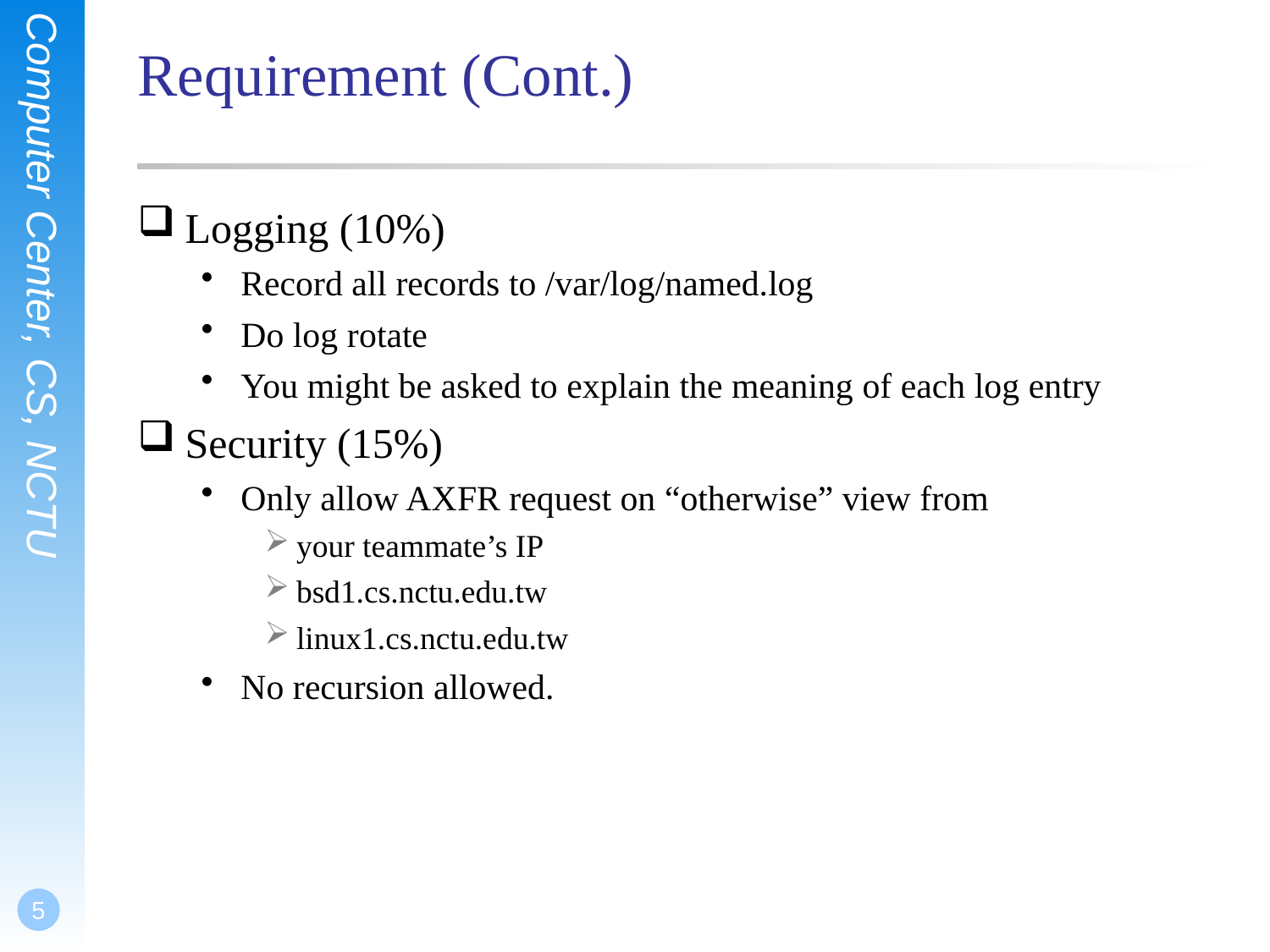

# Requirement (Cont.)
Logging (10%)
Record all records to /var/log/named.log
Do log rotate
You might be asked to explain the meaning of each log entry
Security (15%)
Only allow AXFR request on “otherwise” view from
your teammate’s IP
bsd1.cs.nctu.edu.tw
linux1.cs.nctu.edu.tw
No recursion allowed.